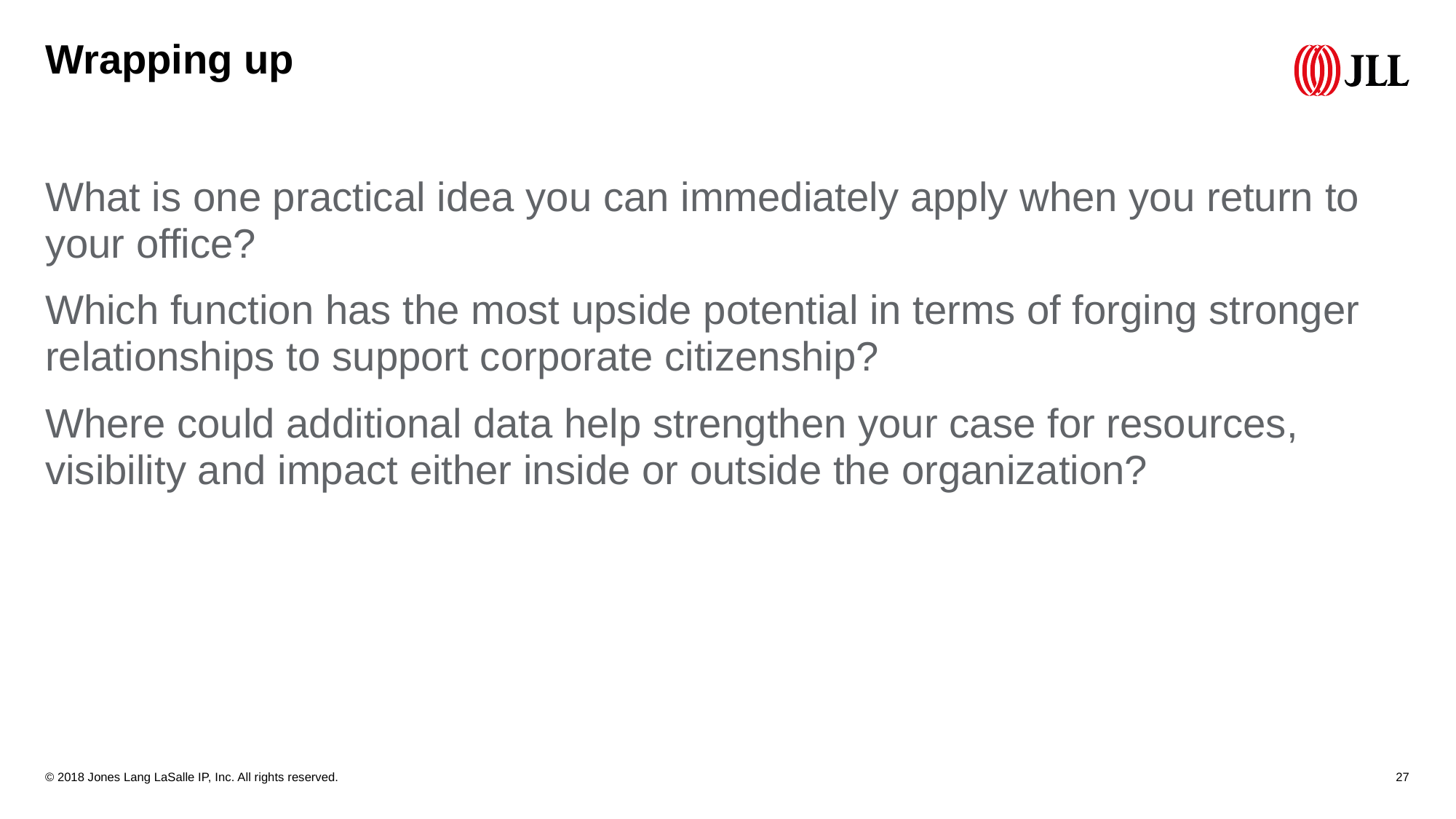

Wrapping up
What is one practical idea you can immediately apply when you return to your office?
Which function has the most upside potential in terms of forging stronger relationships to support corporate citizenship?
Where could additional data help strengthen your case for resources, visibility and impact either inside or outside the organization?
© 2018 Jones Lang LaSalle IP, Inc. All rights reserved.
27